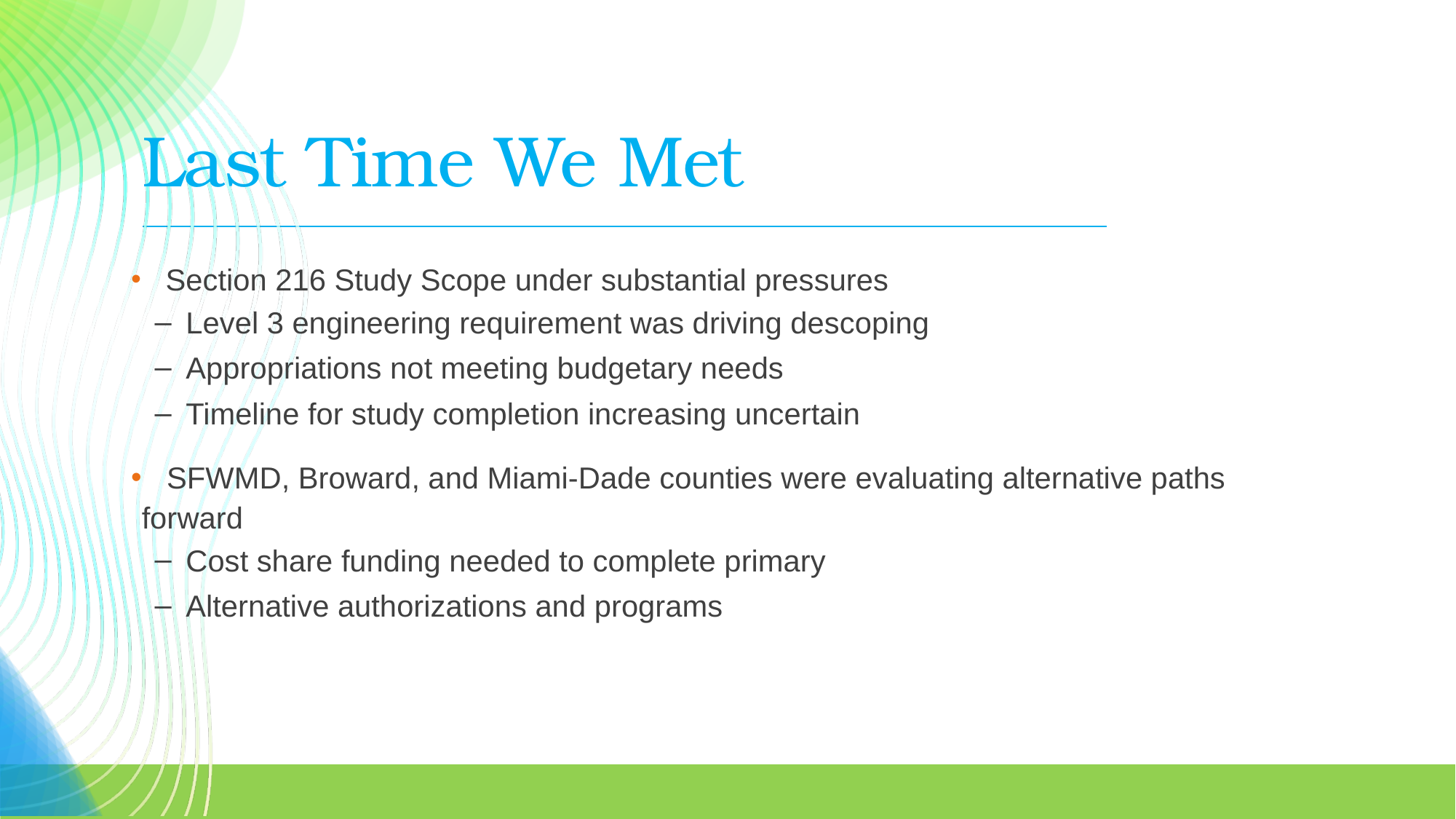

# Last Time We Met
   Section 216 Study Scope under substantial pressures
Level 3 engineering requirement was driving descoping
Appropriations not meeting budgetary needs
Timeline for study completion increasing uncertain
   SFWMD, Broward, and Miami-Dade counties were evaluating alternative paths forward
Cost share funding needed to complete primary
Alternative authorizations and programs